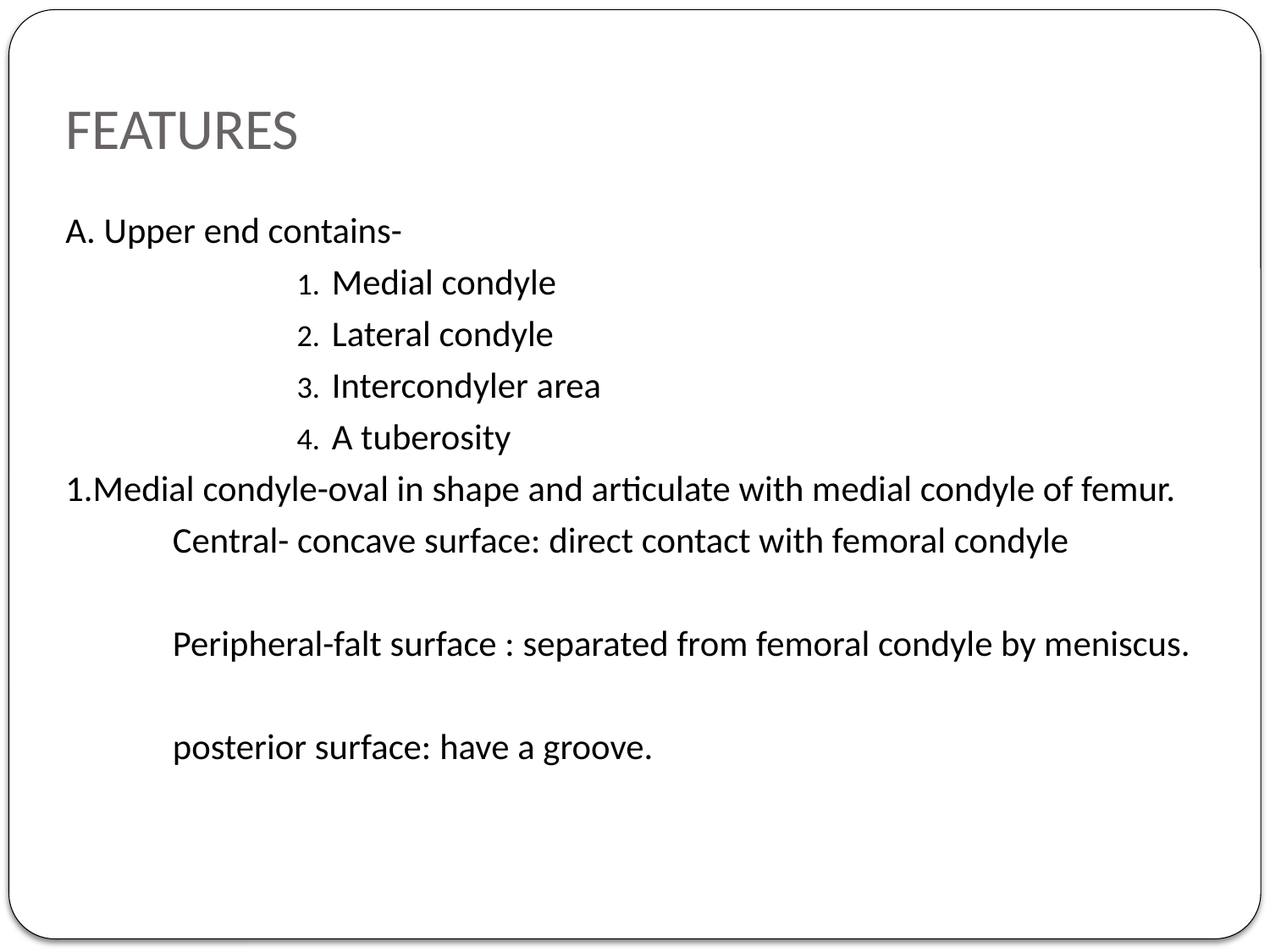

# FEATURES
A. Upper end contains-
Medial condyle
Lateral condyle
Intercondyler area
A tuberosity
1.Medial condyle-oval in shape and articulate with medial condyle of femur.
             Central- concave surface: direct contact with femoral condyle

             Peripheral-falt surface : separated from femoral condyle by meniscus.

             posterior surface: have a groove.